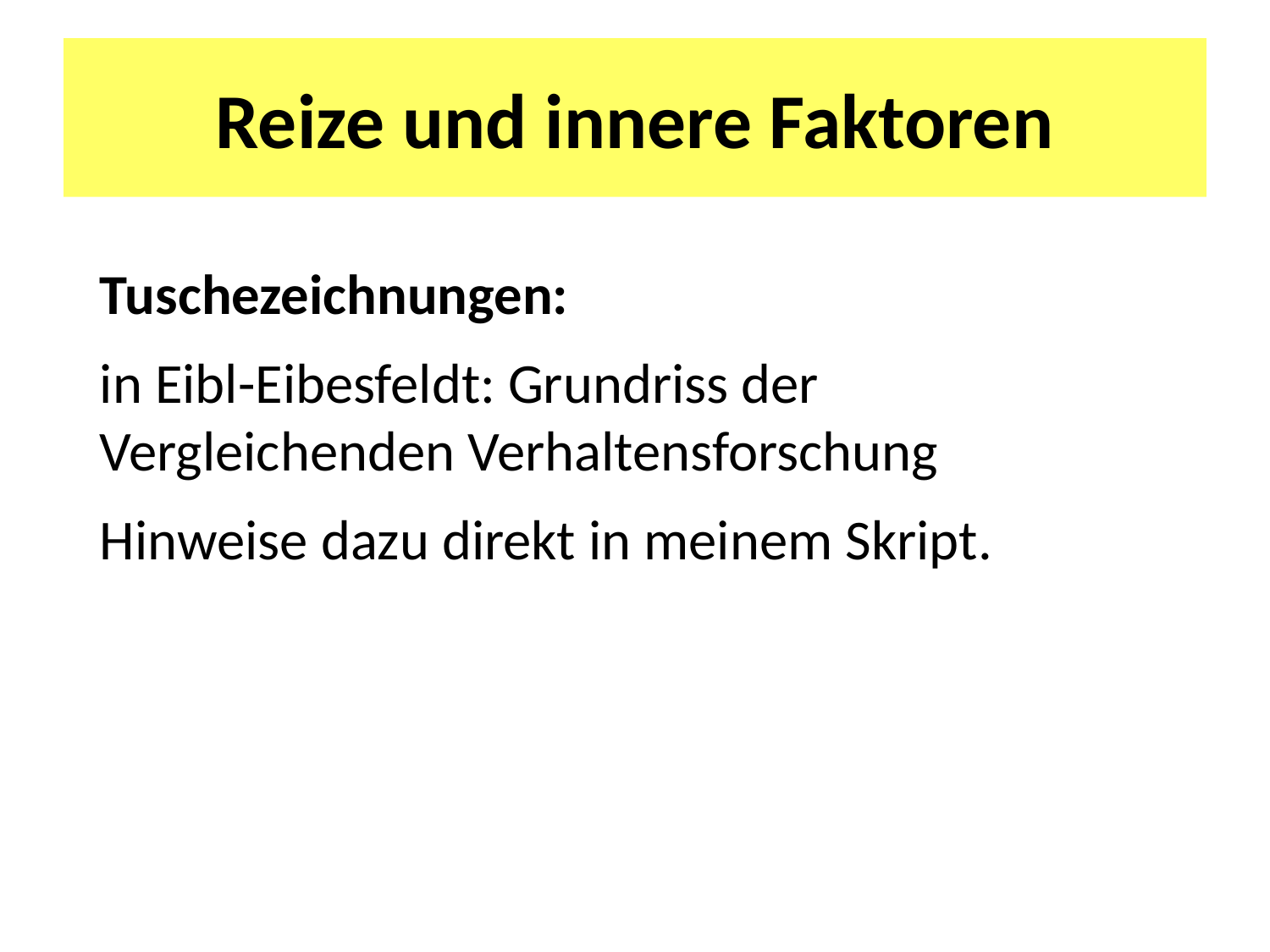

# Reize und innere Faktoren
Tuschezeichnungen:
in Eibl-Eibesfeldt: Grundriss der Vergleichenden Verhaltensforschung
Hinweise dazu direkt in meinem Skript.